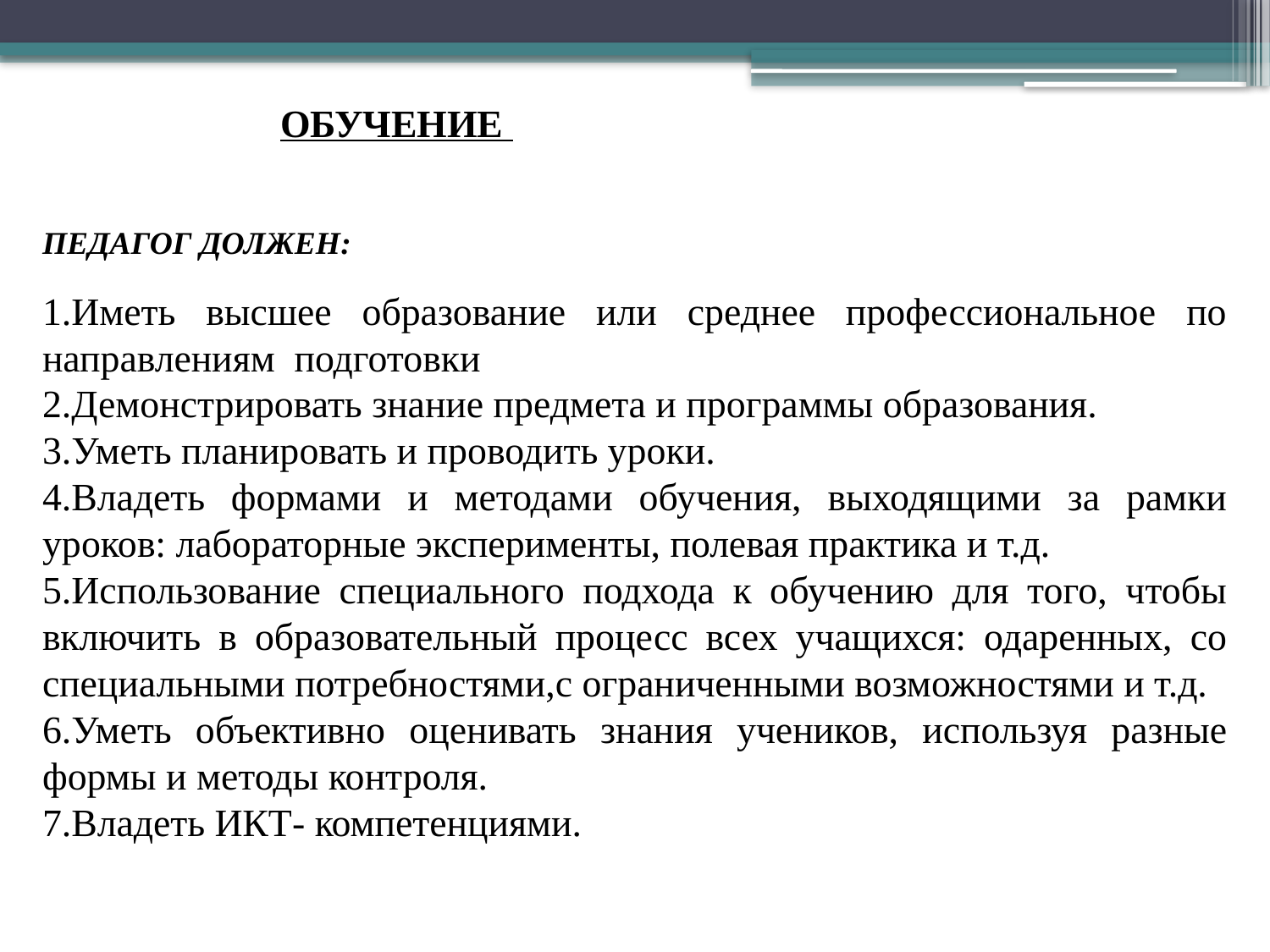

# ОБУЧЕНИЕ

ПЕДАГОГ ДОЛЖЕН:

1.Иметь высшее образование или среднее профессиональное по направлениям  подготовки
2.Демонстрировать знание предмета и программы образования.
3.Уметь планировать и проводить уроки.
4.Владеть формами и методами обучения, выходящими за рамки уроков: лабораторные эксперименты, полевая практика и т.д.
5.Использование специального подхода к обучению для того, чтобы включить в образовательный процесс всех учащихся: одаренных, со специальными потребностями,с ограниченными возможностями и т.д.
6.Уметь объективно оценивать знания учеников, используя разные формы и методы контроля.
7.Владеть ИКТ- компетенциями.